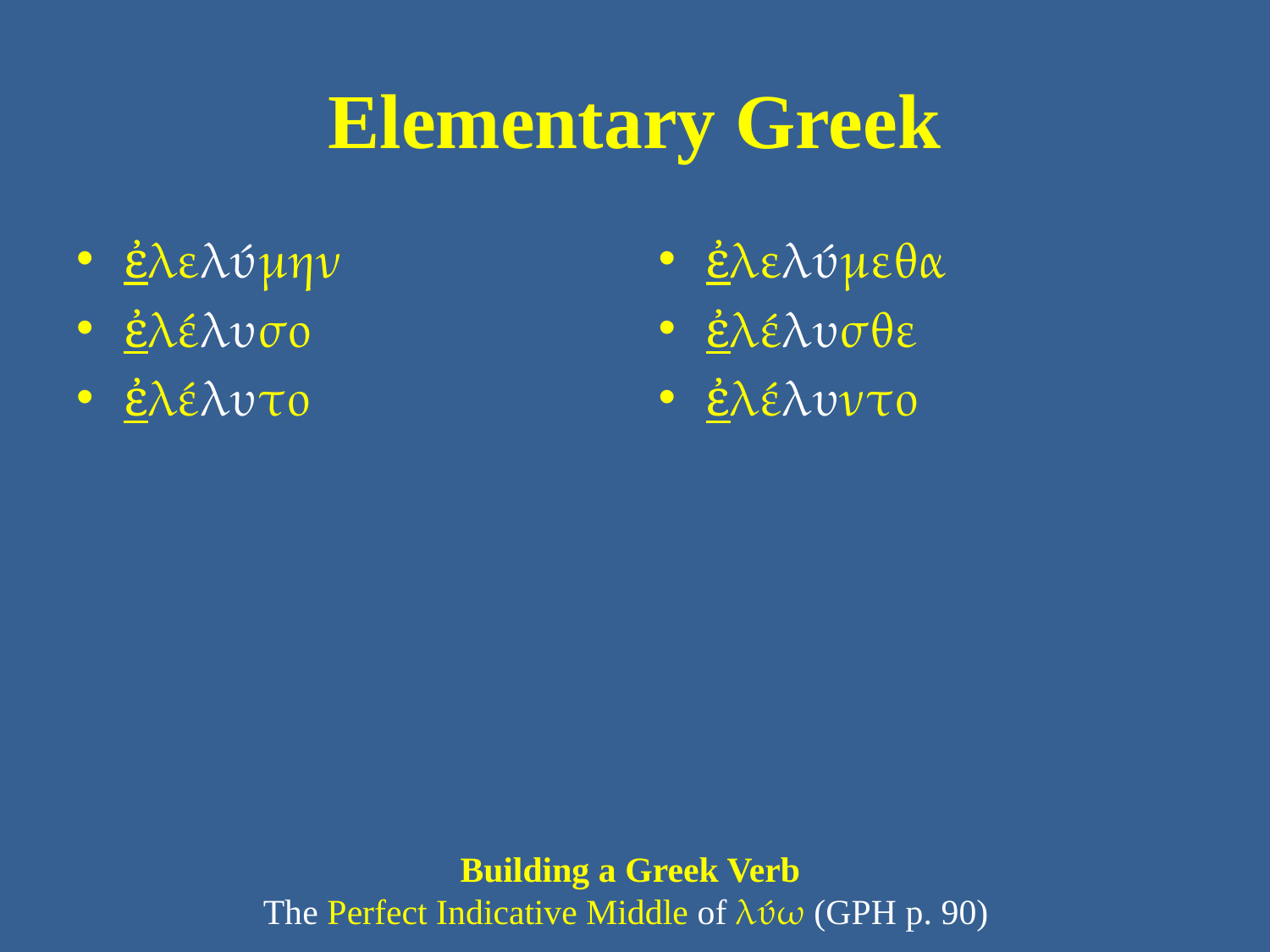

# Elementary Greek
ἐλελύμην
ἐλέλυσο
ἐλέλυτο
ἐλελύμεθα
ἐλέλυσθε
ἐλέλυντο
Building a Greek Verb
The Perfect Indicative Middle of λύω (GPH p. 90)